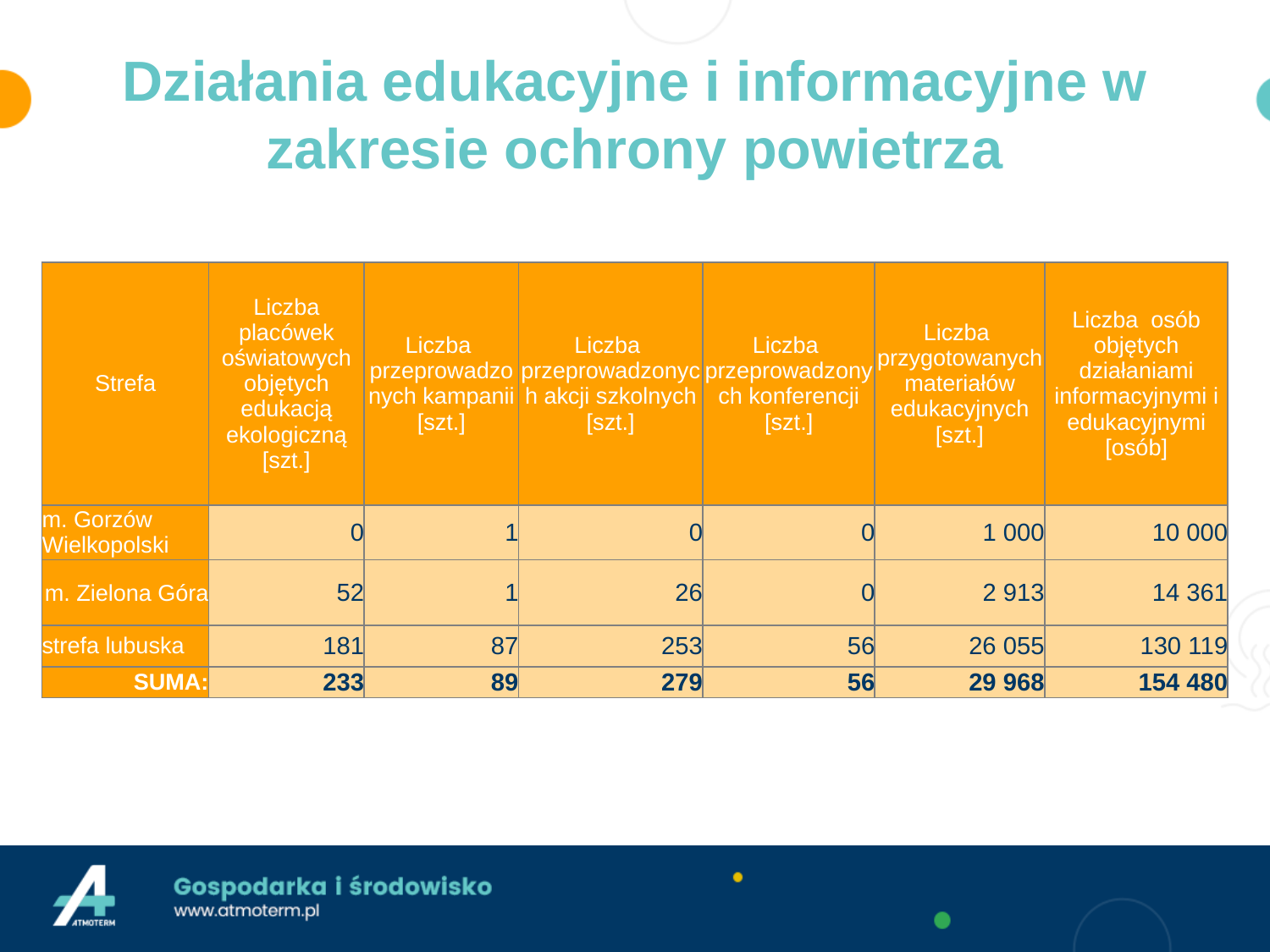

# Działania edukacyjne i informacyjne w zakresie ochrony powietrza
| Strefa | Liczba placówek oświatowych objętych edukacją ekologiczną [szt.] | Liczba przeprowadzonych kampanii [szt.] | Liczba przeprowadzonych akcji szkolnych [szt.] | Liczba przeprowadzonych konferencji [szt.] | Liczba przygotowanych materiałów edukacyjnych [szt.] | Liczba osób objętych działaniami informacyjnymi i edukacyjnymi [osób] |
| --- | --- | --- | --- | --- | --- | --- |
| m. Gorzów Wielkopolski | 0 | 1 | 0 | 0 | 1 000 | 10 000 |
| m. Zielona Góra | 52 | 1 | 26 | 0 | 2 913 | 14 361 |
| strefa lubuska | 181 | 87 | 253 | 56 | 26 055 | 130 119 |
| SUMA: | 233 | 89 | 279 | 56 | 29 968 | 154 480 |